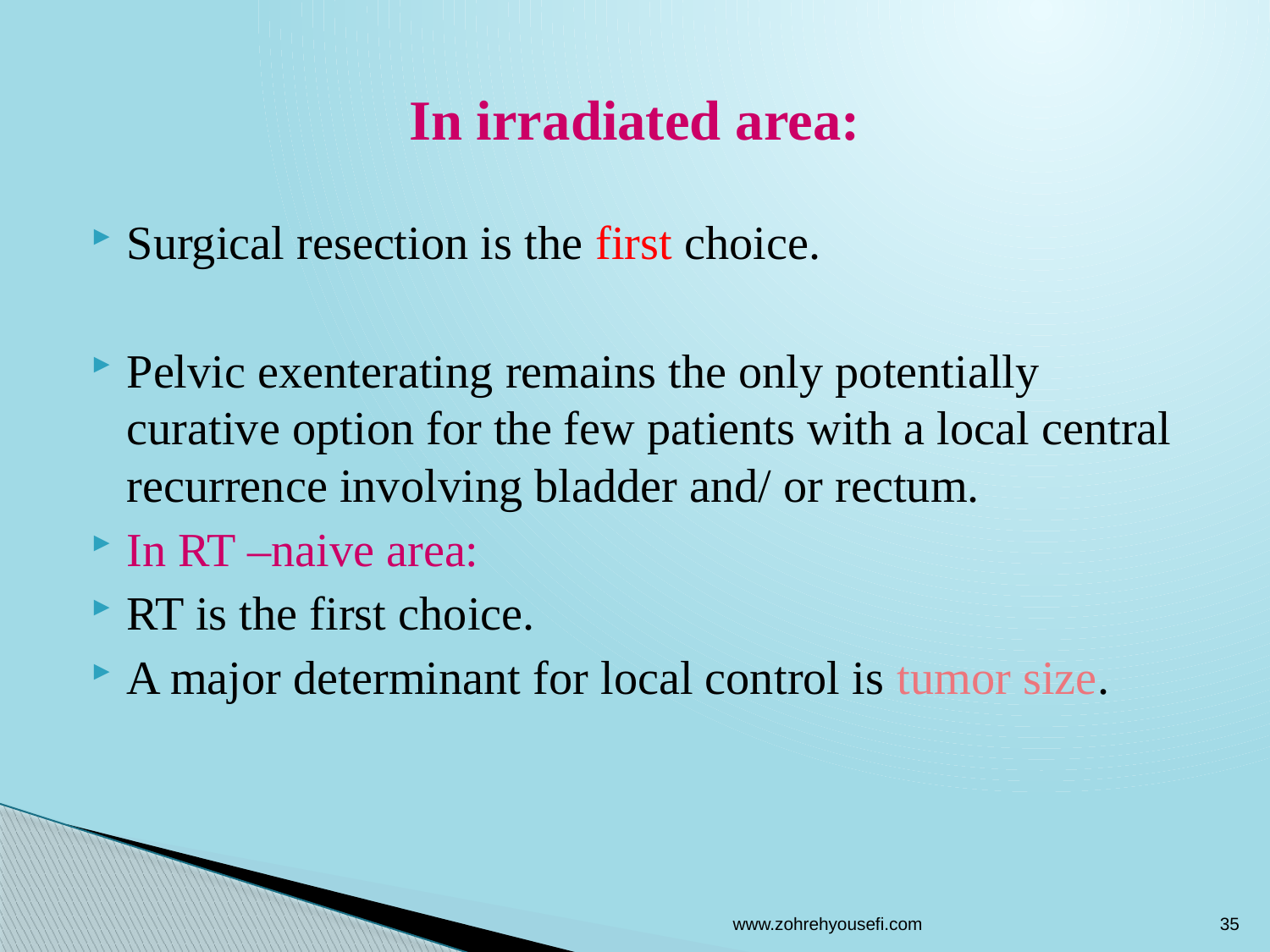

# In irradiated area:
Surgical resection is the first choice.

Pelvic exenterating remains the only potentially curative option for the few patients with a local central recurrence involving bladder and/ or rectum.
In RT –naive area:
RT is the first choice.
A major determinant for local control is tumor size.
www.zohrehyousefi.com
35